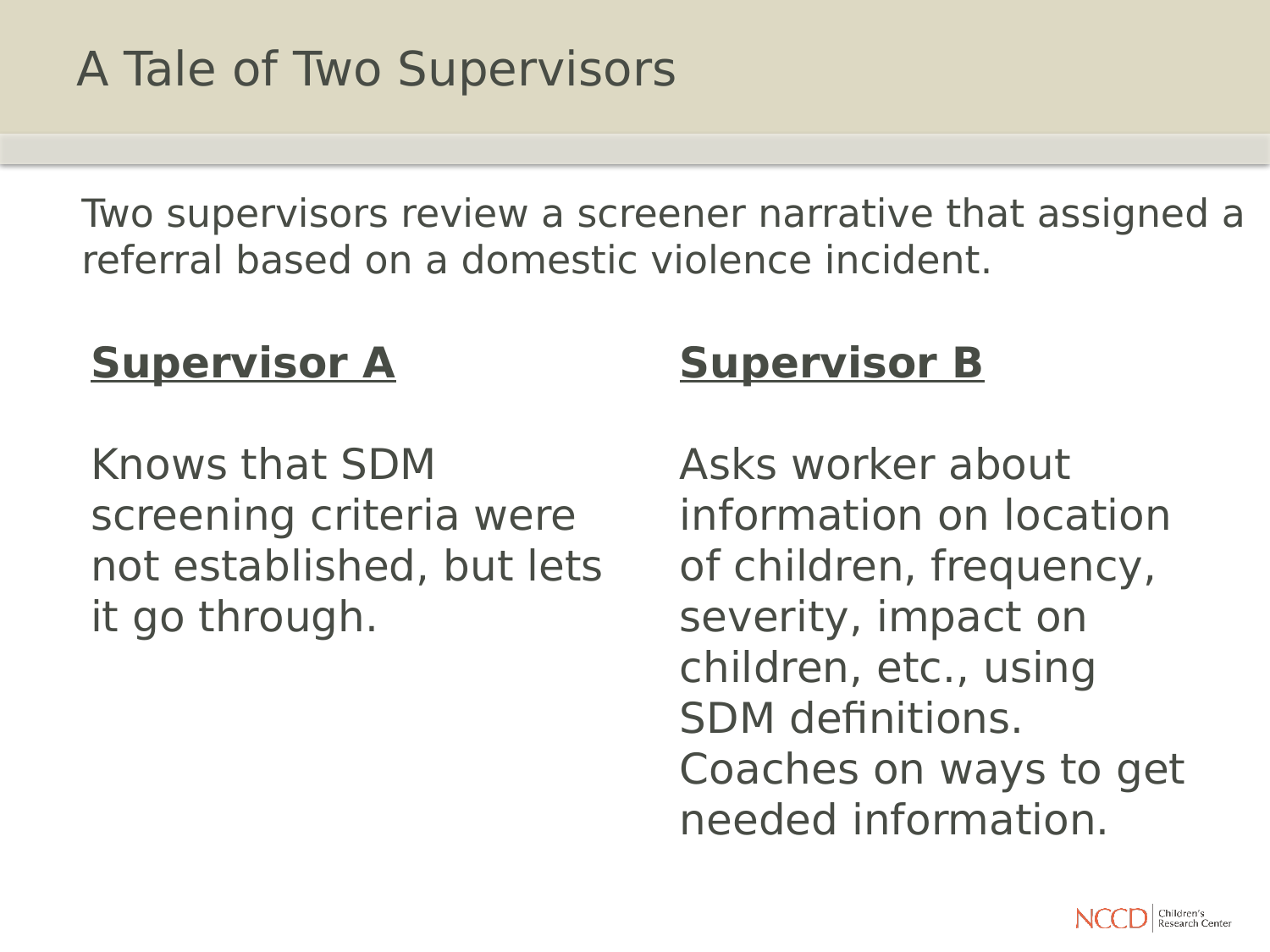

# A Tale of Two Supervisors
Two supervisors review a screener narrative that assigned a referral based on a domestic violence incident.
Supervisor A

Knows that SDM screening criteria were not established, but lets it go through.
Supervisor B

Asks worker about information on location of children, frequency, severity, impact on children, etc., using SDM definitions. Coaches on ways to get needed information.